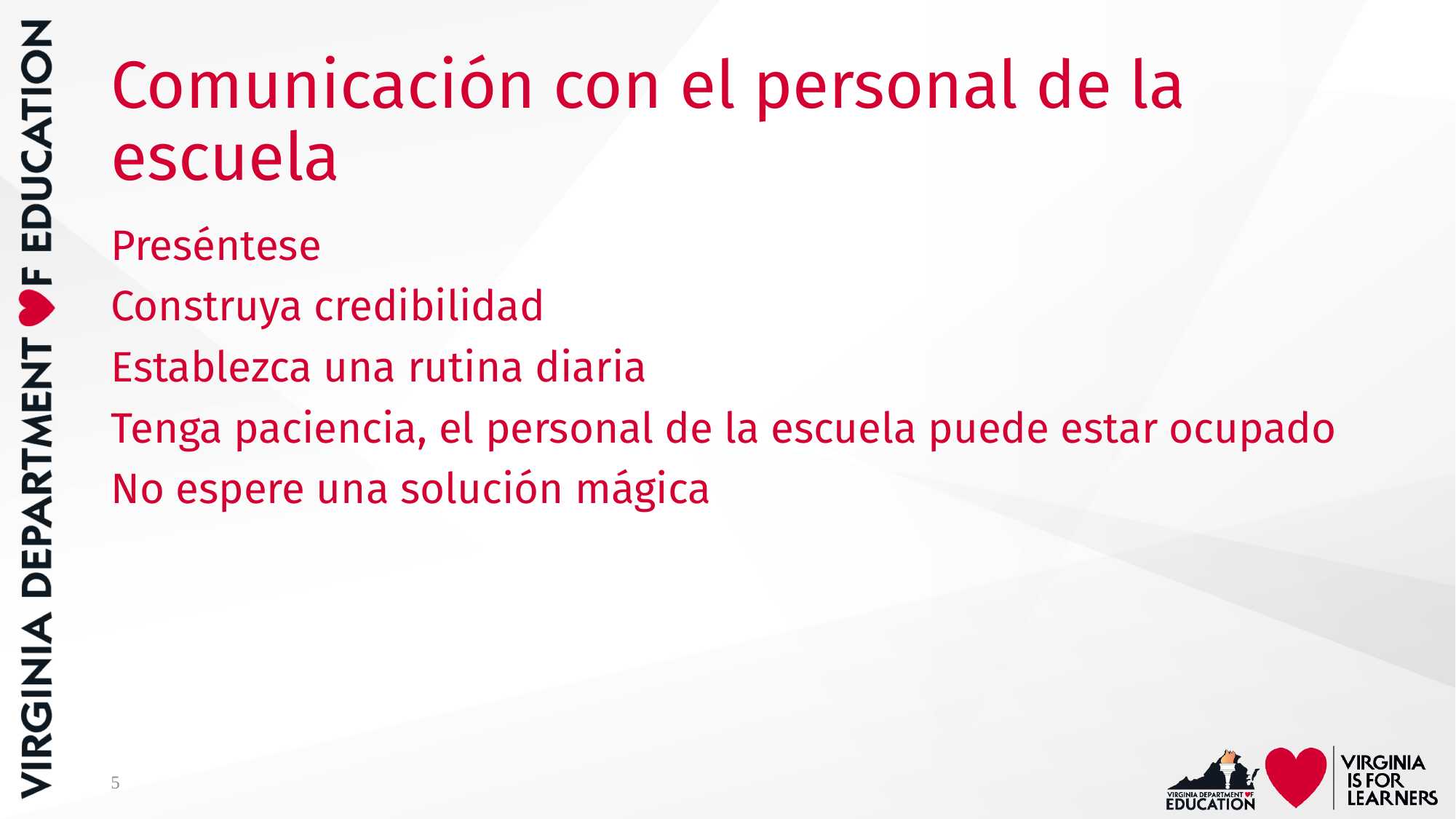

# Comunicación con el personal de la escuela
Preséntese
Construya credibilidad
Establezca una rutina diaria
Tenga paciencia, el personal de la escuela puede estar ocupado
No espere una solución mágica
5